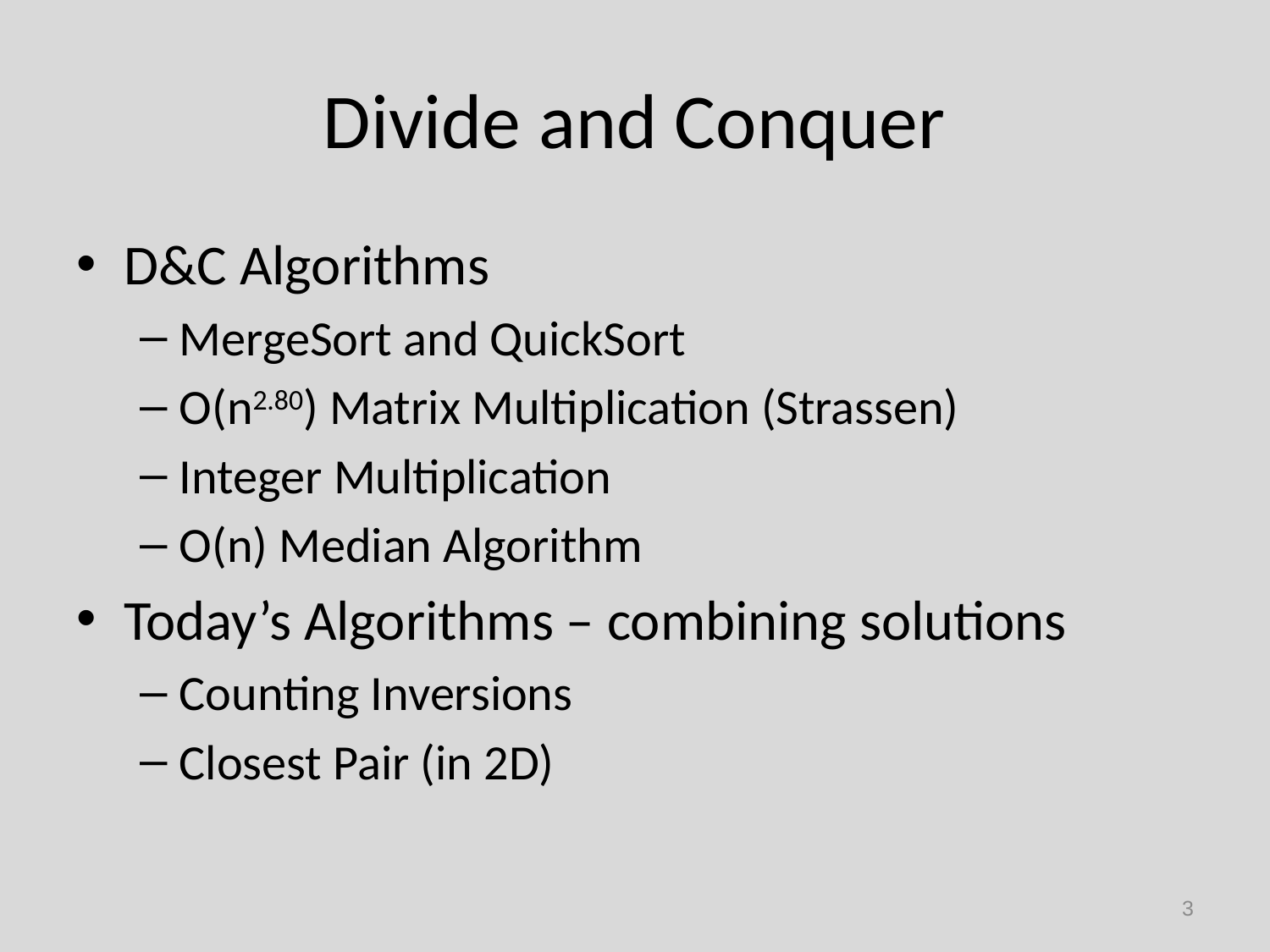

# Divide and Conquer
D&C Algorithms
MergeSort and QuickSort
O(n2.80) Matrix Multiplication (Strassen)
Integer Multiplication
O(n) Median Algorithm
Today’s Algorithms – combining solutions
Counting Inversions
Closest Pair (in 2D)
3